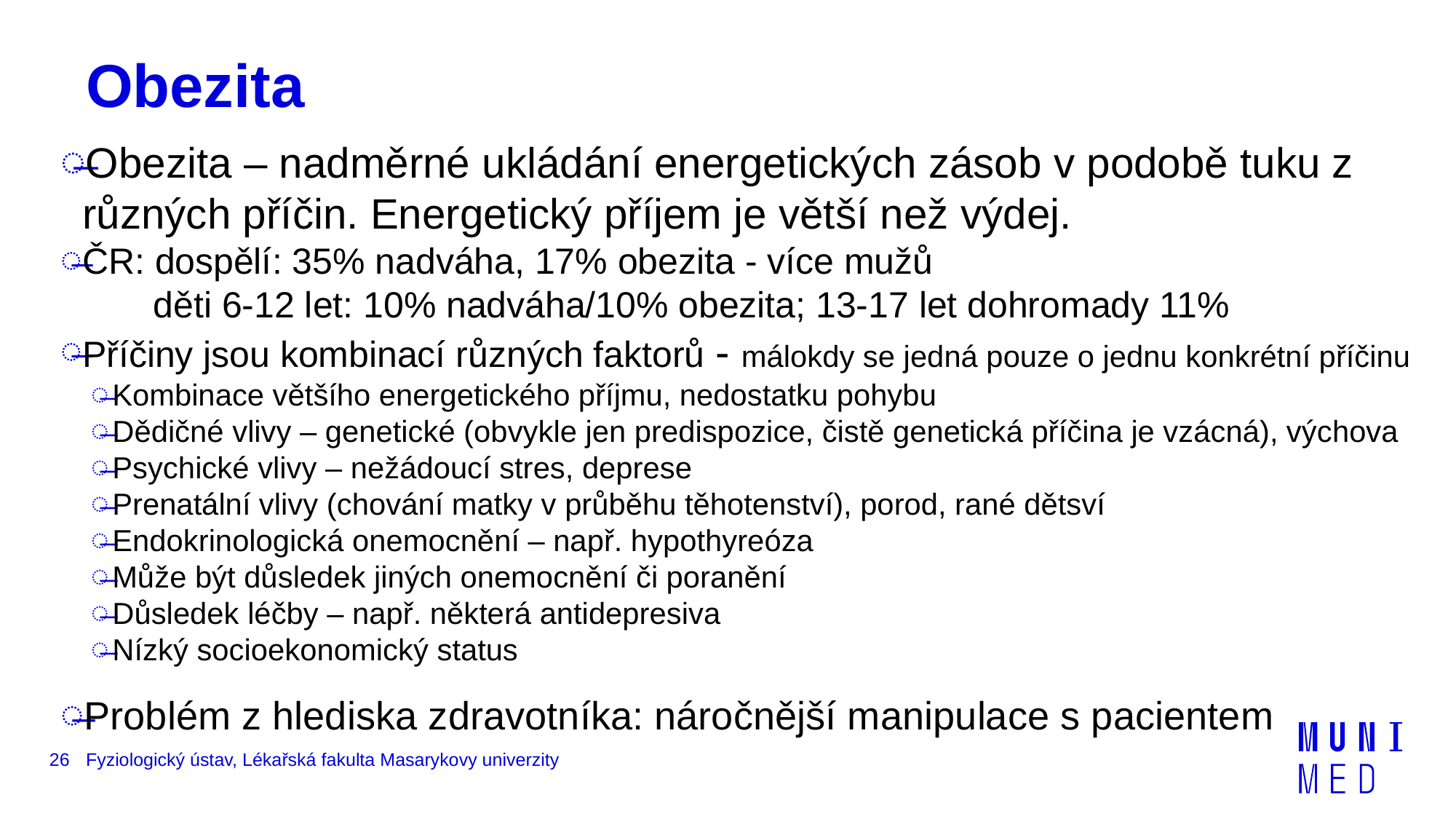

# Obezita
Obezita – nadměrné ukládání energetických zásob v podobě tuku z různých příčin. Energetický příjem je větší než výdej.
ČR: dospělí: 35% nadváha, 17% obezita - více mužů
       děti 6-12 let: 10% nadváha/10% obezita; 13-17 let dohromady 11%
Příčiny jsou kombinací různých faktorů - málokdy se jedná pouze o jednu konkrétní příčinu
Kombinace většího energetického příjmu, nedostatku pohybu
Dědičné vlivy – genetické (obvykle jen predispozice, čistě genetická příčina je vzácná), výchova
Psychické vlivy – nežádoucí stres, deprese
Prenatální vlivy (chování matky v průběhu těhotenství), porod, rané dětsví
Endokrinologická onemocnění – např. hypothyreóza
Může být důsledek jiných onemocnění či poranění
Důsledek léčby – např. některá antidepresiva
Nízký socioekonomický status
Problém z hlediska zdravotníka: náročnější manipulace s pacientem
26
Fyziologický ústav, Lékařská fakulta Masarykovy univerzity